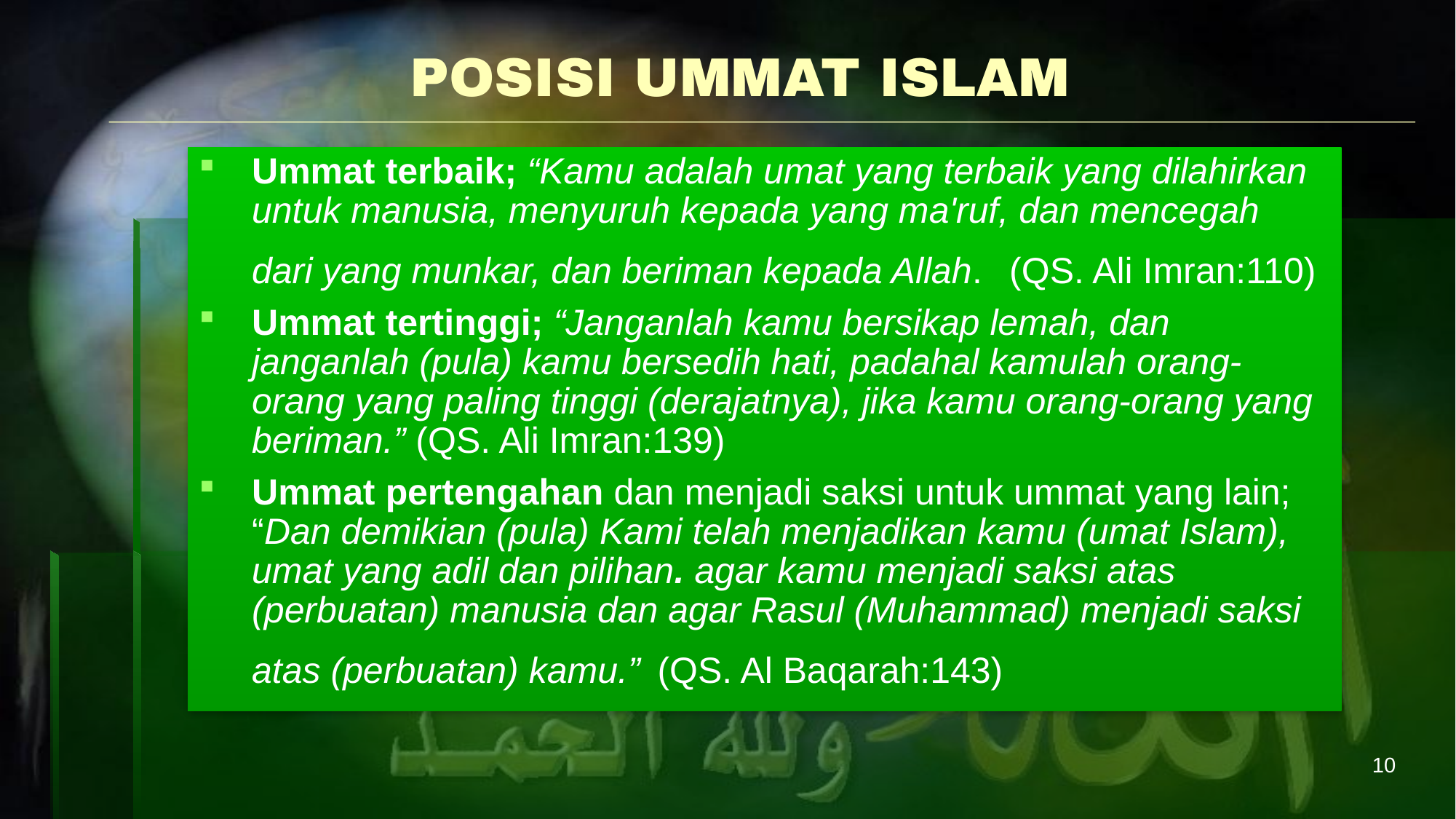

# POSISI UMMAT ISLAM
Ummat terbaik; “Kamu adalah umat yang terbaik yang dilahirkan untuk manusia, menyuruh kepada yang ma'ruf, dan mencegah dari yang munkar, dan beriman kepada Allah.  (QS. Ali Imran:110)
Ummat tertinggi; “Janganlah kamu bersikap lemah, dan janganlah (pula) kamu bersedih hati, padahal kamulah orang-orang yang paling tinggi (derajatnya), jika kamu orang-orang yang beriman.” (QS. Ali Imran:139)
Ummat pertengahan dan menjadi saksi untuk ummat yang lain; “Dan demikian (pula) Kami telah menjadikan kamu (umat Islam), umat yang adil dan pilihan. agar kamu menjadi saksi atas (perbuatan) manusia dan agar Rasul (Muhammad) menjadi saksi atas (perbuatan) kamu.” (QS. Al Baqarah:143)

10